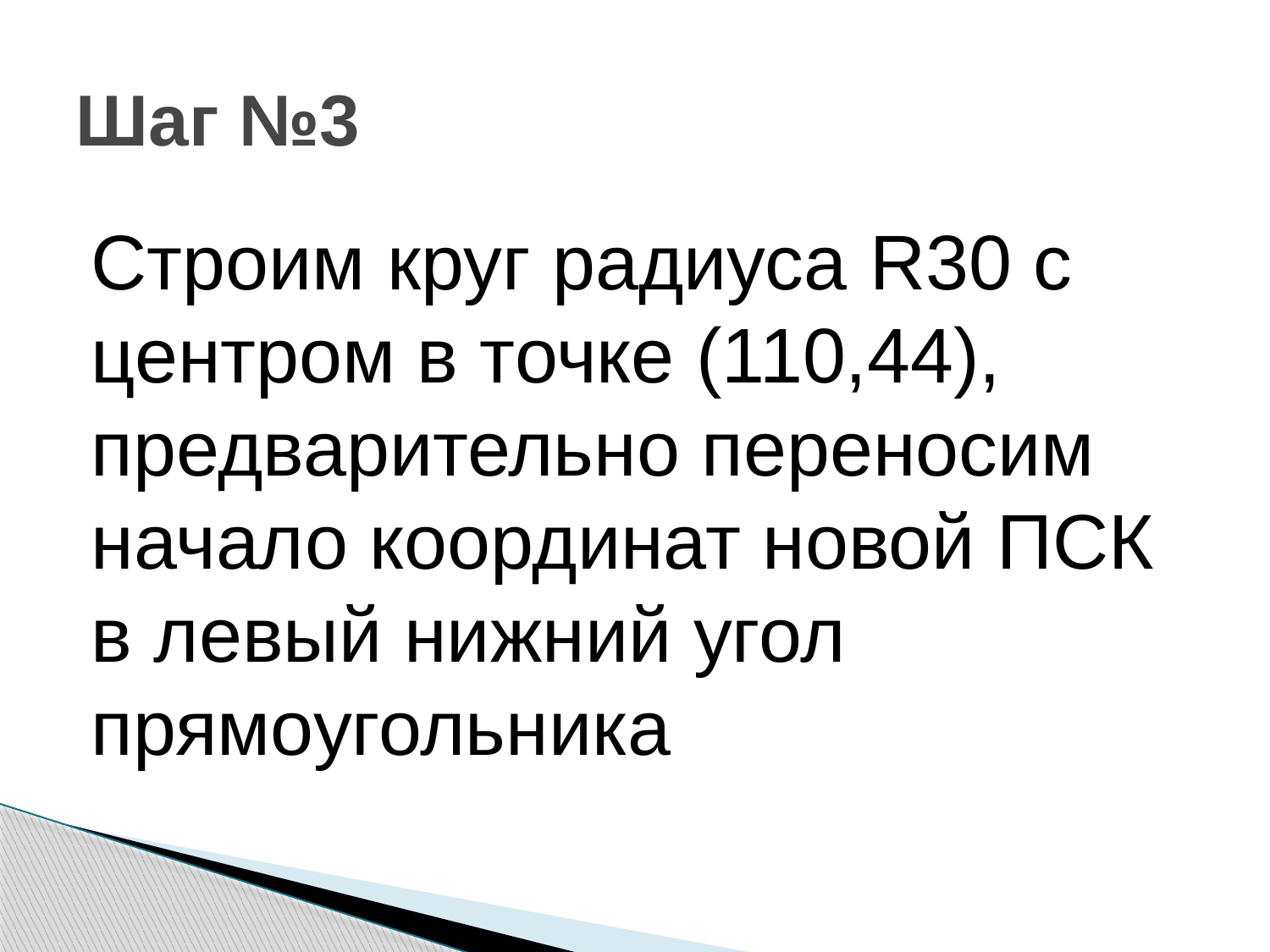

# Шаг №3
Строим круг радиуса R30 с центром в точке (110,44), предварительно переносим начало координат новой ПСК в левый нижний угол прямоугольника